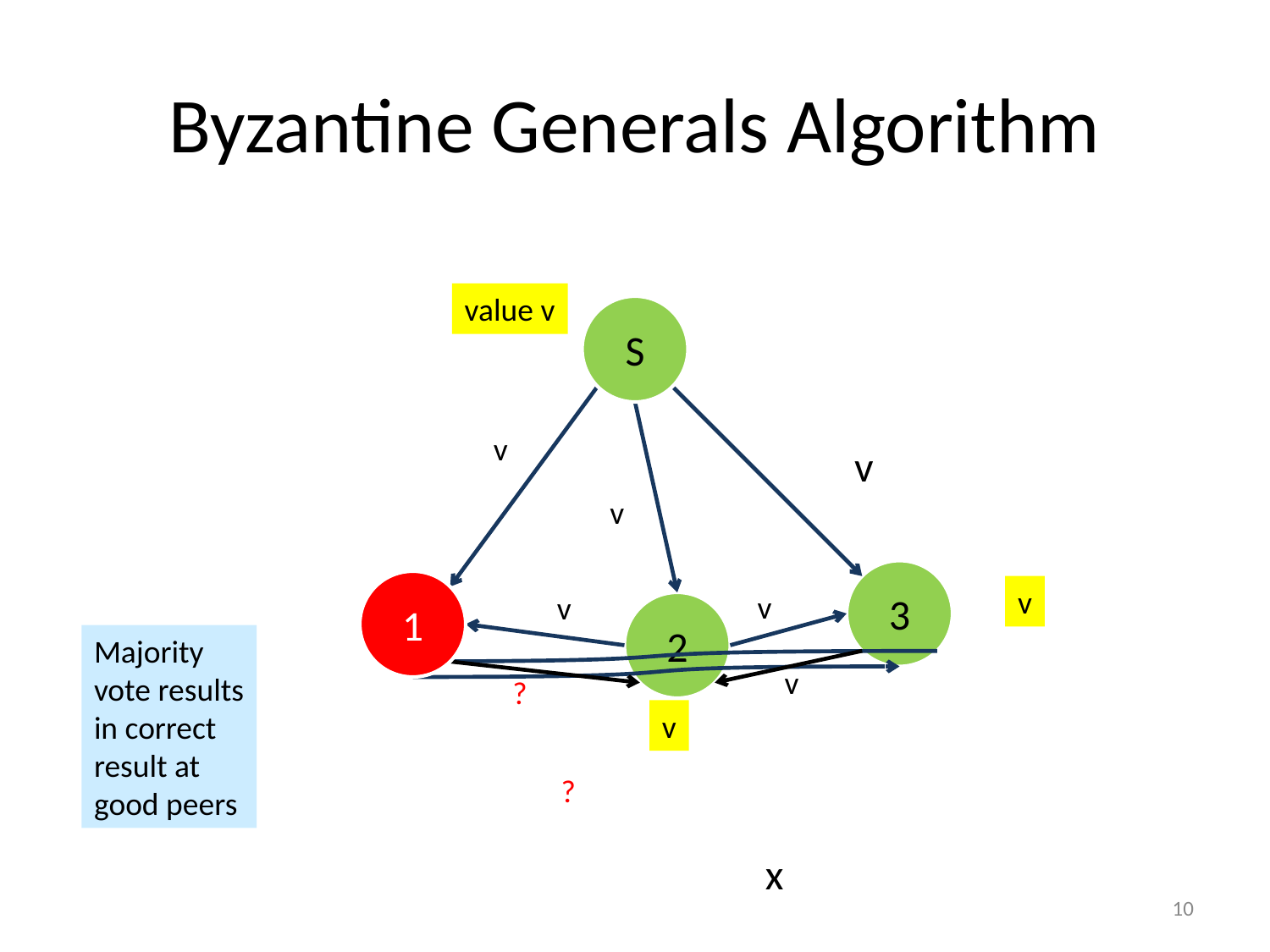

# Byzantine Generals Algorithm
value v
S
v
v
v
3
1
v
v
v
2
Majority
vote results
in correct
result at
good peers
v
?
v
?
x
10